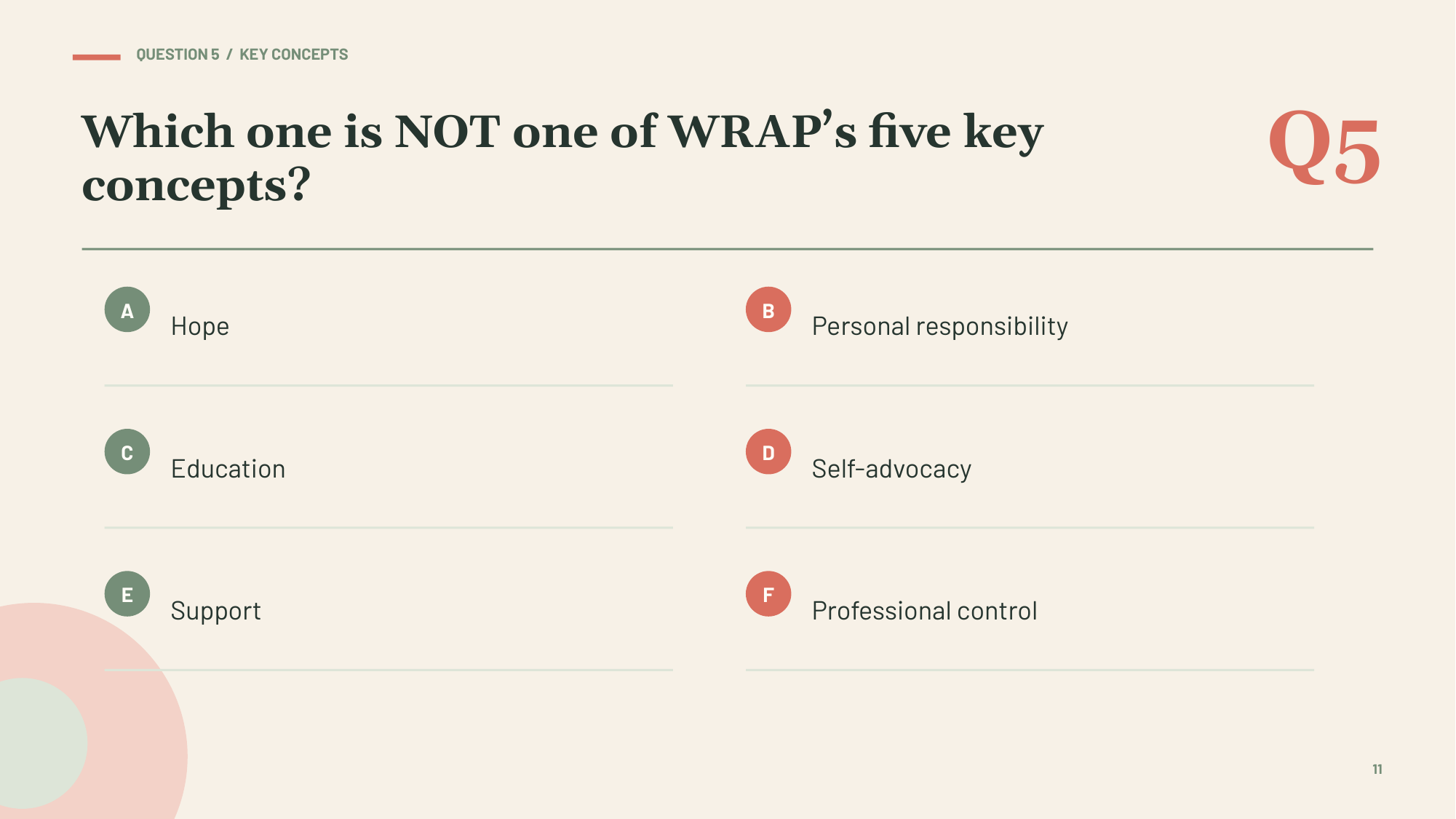

QUESTION 5  /  KEY CONCEPTS

Q5
Which one is NOT one of WRAP’s five key concepts?

Hope
Personal responsibility

A
B

Education
Self-advocacy

C
D

Support
Professional control

E
F

11